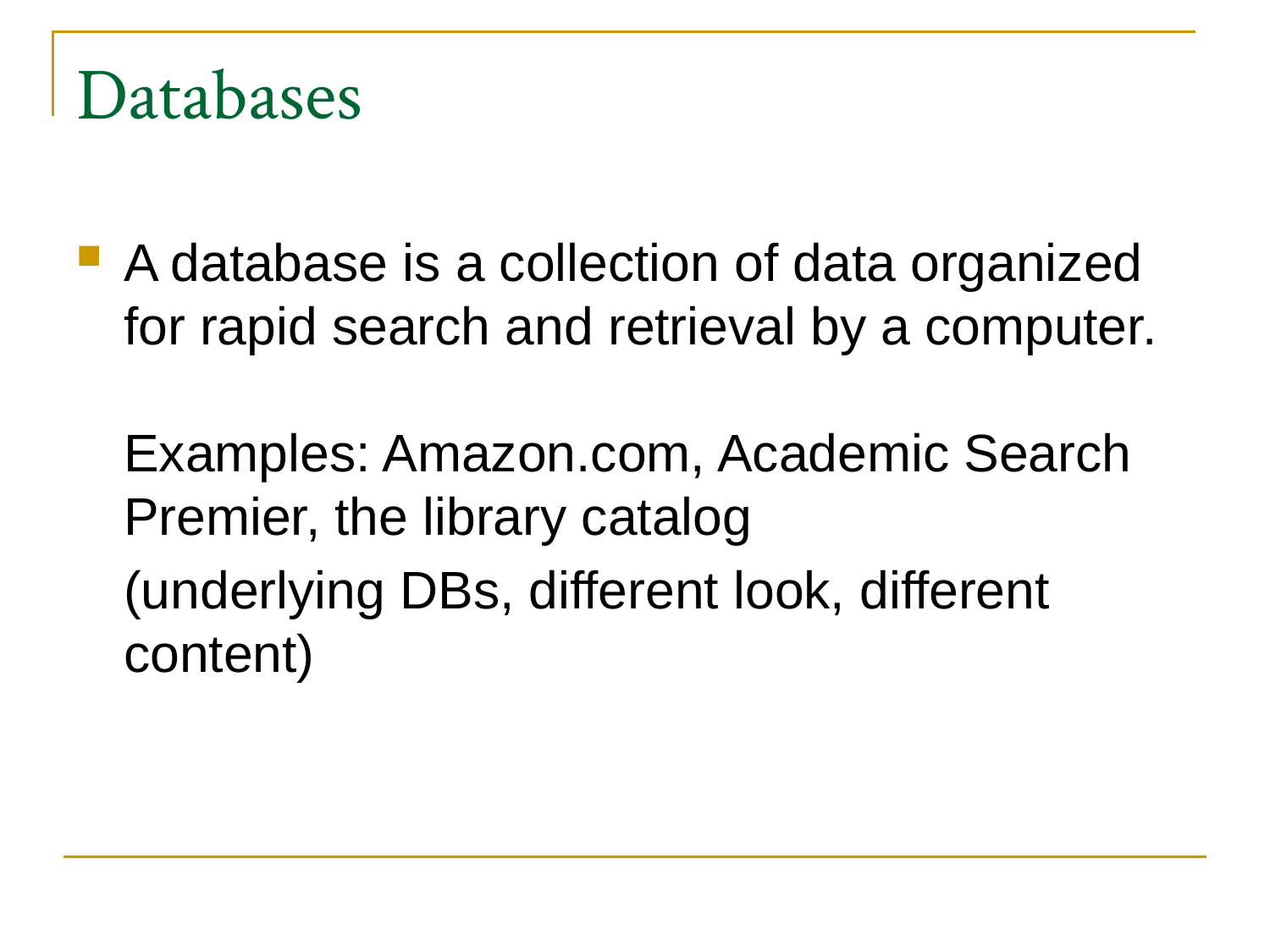

# Databases
A database is a collection of data organized for rapid search and retrieval by a computer.
Examples: Amazon.com, Academic Search Premier, the library catalog
	(underlying DBs, different look, different content)